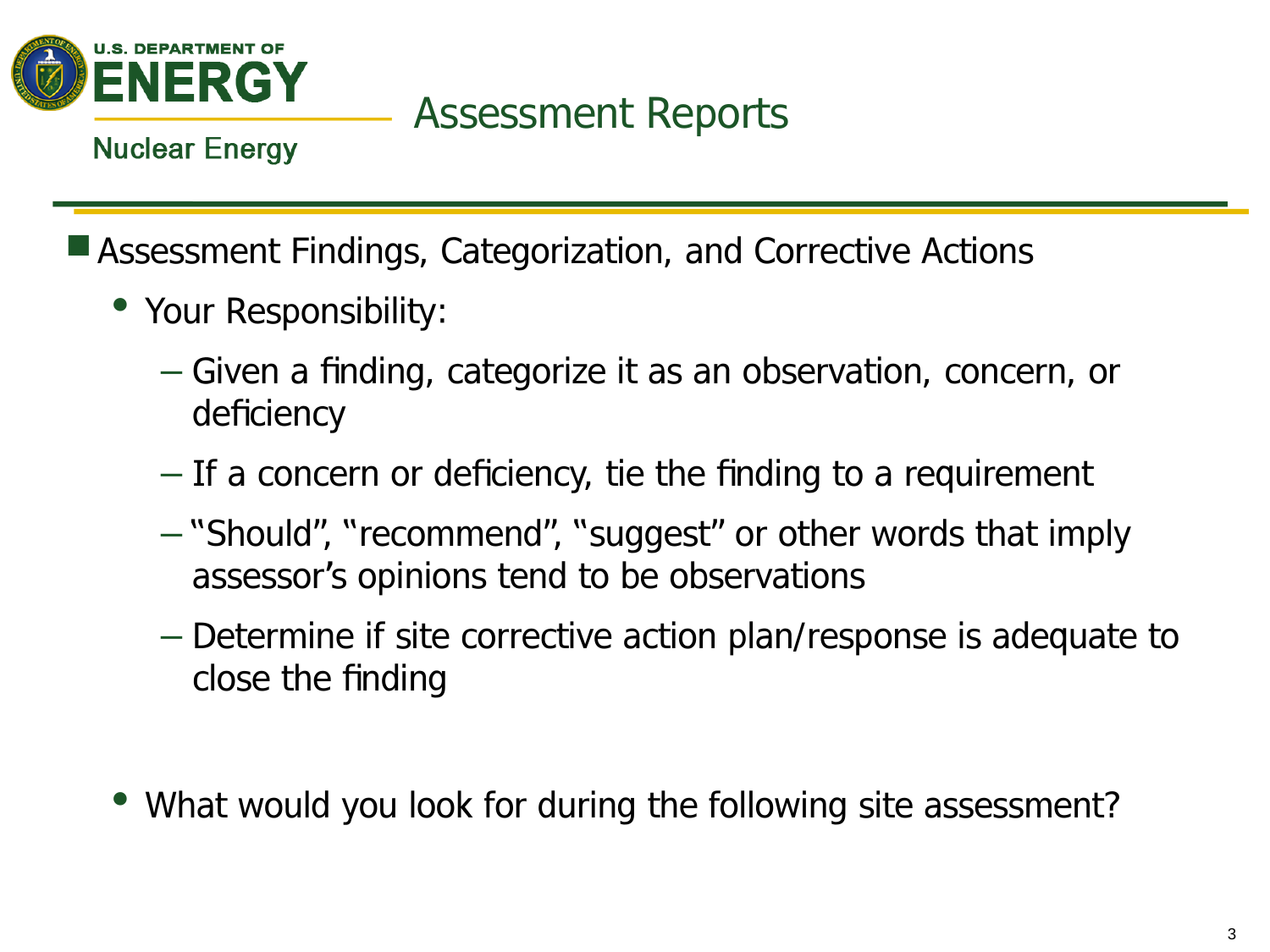

# Assessment Reports
Assessment Findings, Categorization, and Corrective Actions
Your Responsibility:
Given a finding, categorize it as an observation, concern, or deficiency
If a concern or deficiency, tie the finding to a requirement
“Should”, “recommend”, “suggest” or other words that imply assessor’s opinions tend to be observations
Determine if site corrective action plan/response is adequate to close the finding

What would you look for during the following site assessment?